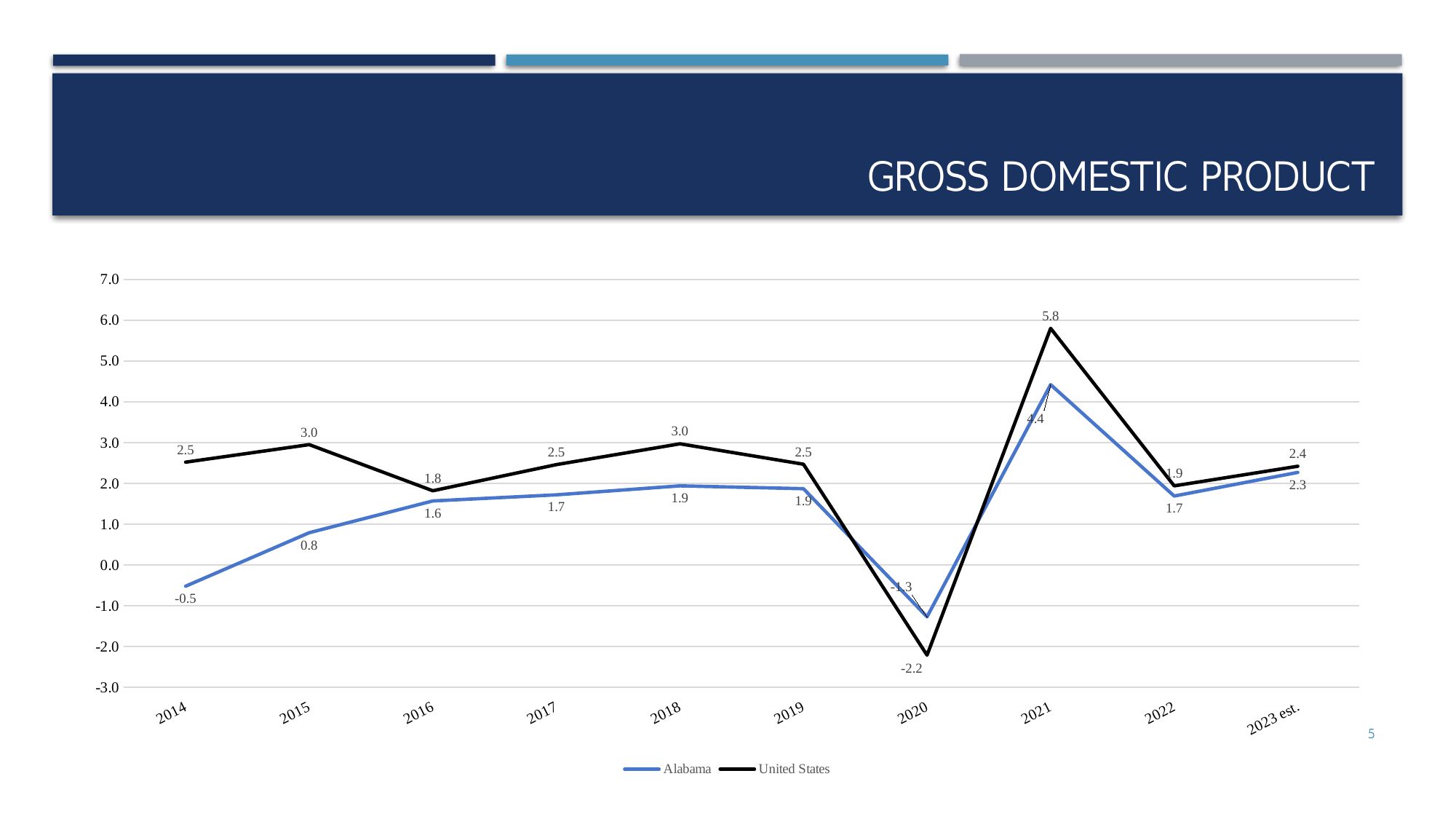

# Gross domestic product

### Chart

| Category | Alabama | United States |
|---|---|---|
| 2014 | -0.52 | 2.52 |
| 2015 | 0.79 | 2.95 |
| 2016 | 1.57 | 1.82 |
| 2017 | 1.72 | 2.46 |
| 2018 | 1.94 | 2.97 |
| 2019 | 1.87 | 2.47 |
| 2020 | -1.27 | -2.21 |
| 2021 | 4.42 | 5.8 |
| 2022 | 1.69 | 1.94 |
| 2023 est. | 2.27 | 2.42 |
5